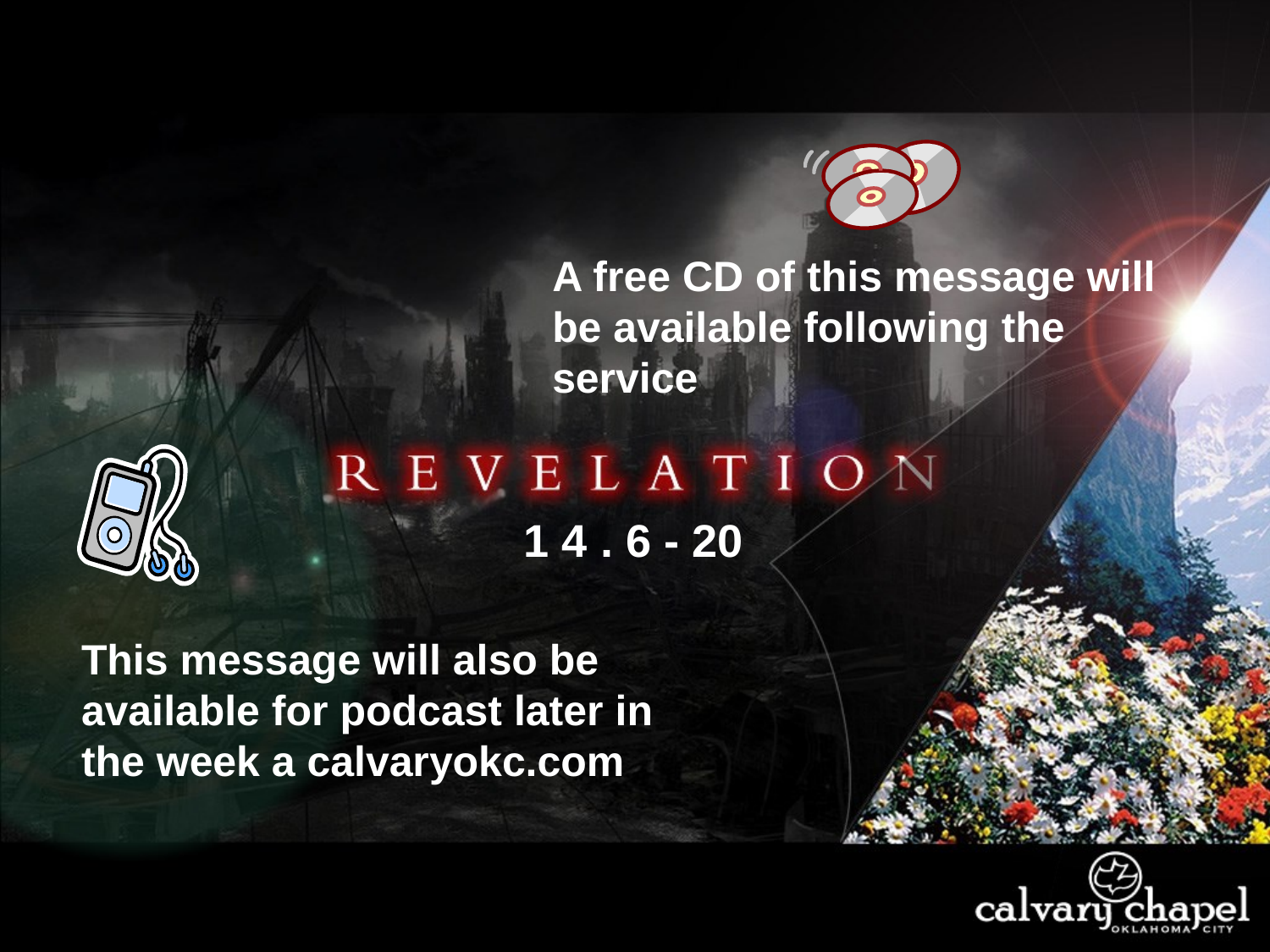

A free CD of this message will be available following the service

1 4 . 6 - 20
This message will also be available for podcast later in the week a calvaryokc.com